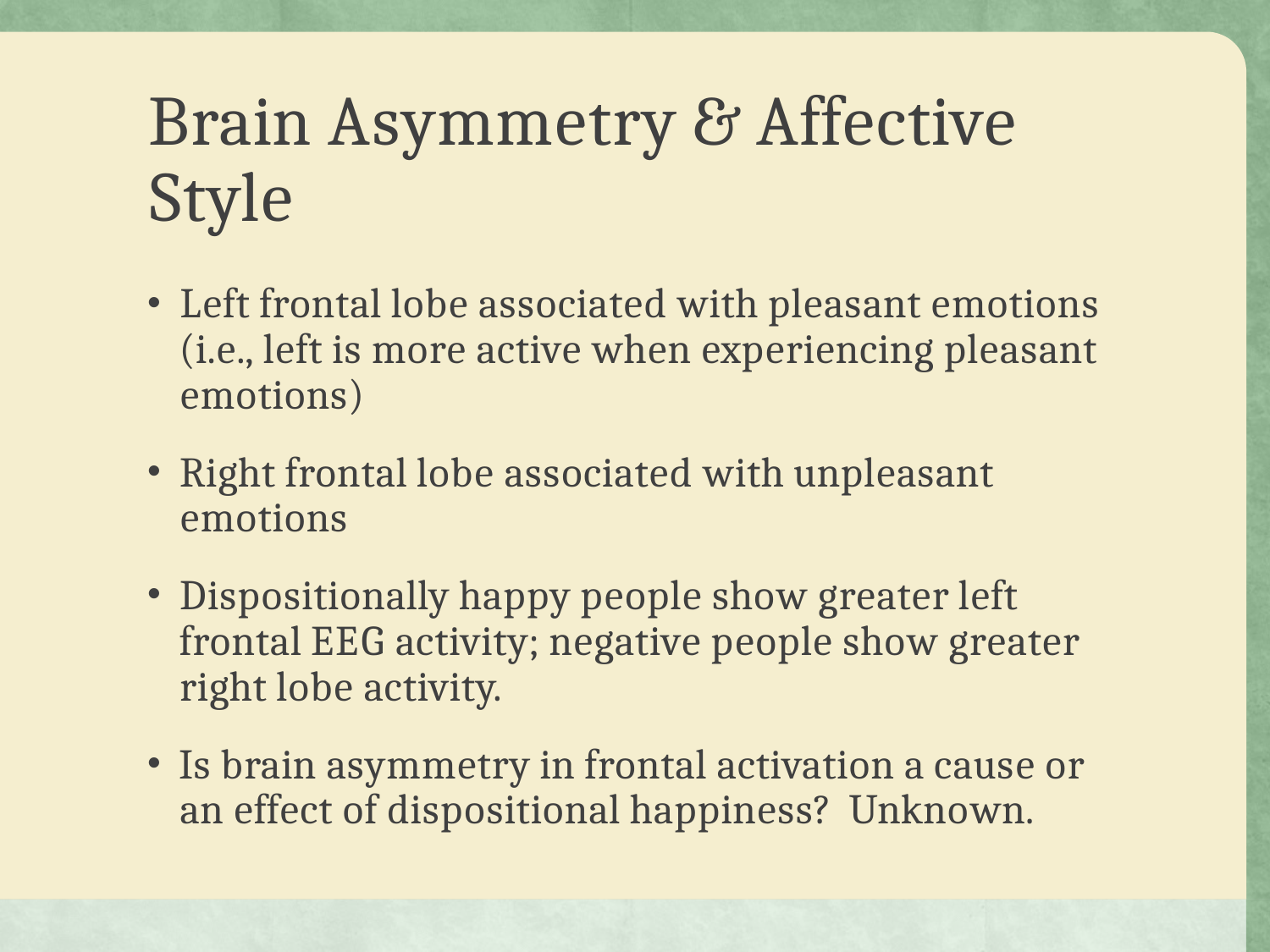

# Brain Asymmetry & Affective Style
Left frontal lobe associated with pleasant emotions (i.e., left is more active when experiencing pleasant emotions)
Right frontal lobe associated with unpleasant emotions
Dispositionally happy people show greater left frontal EEG activity; negative people show greater right lobe activity.
Is brain asymmetry in frontal activation a cause or an effect of dispositional happiness?  Unknown.